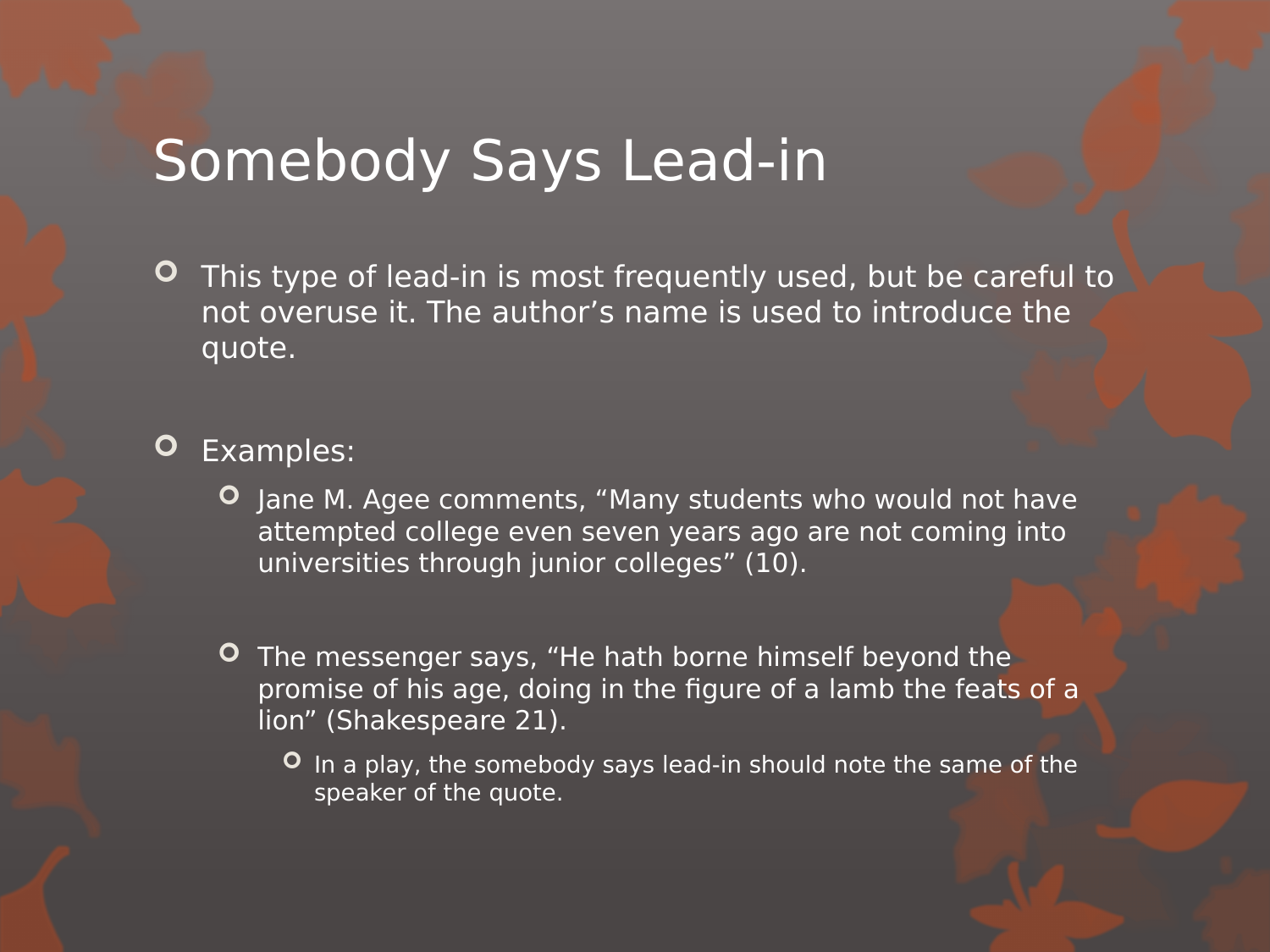

# Somebody Says Lead-in
This type of lead-in is most frequently used, but be careful to not overuse it. The author’s name is used to introduce the quote.

Examples:
Jane M. Agee comments, “Many students who would not have attempted college even seven years ago are not coming into universities through junior colleges” (10).

The messenger says, “He hath borne himself beyond the promise of his age, doing in the figure of a lamb the feats of a lion” (Shakespeare 21).
In a play, the somebody says lead-in should note the same of the speaker of the quote.